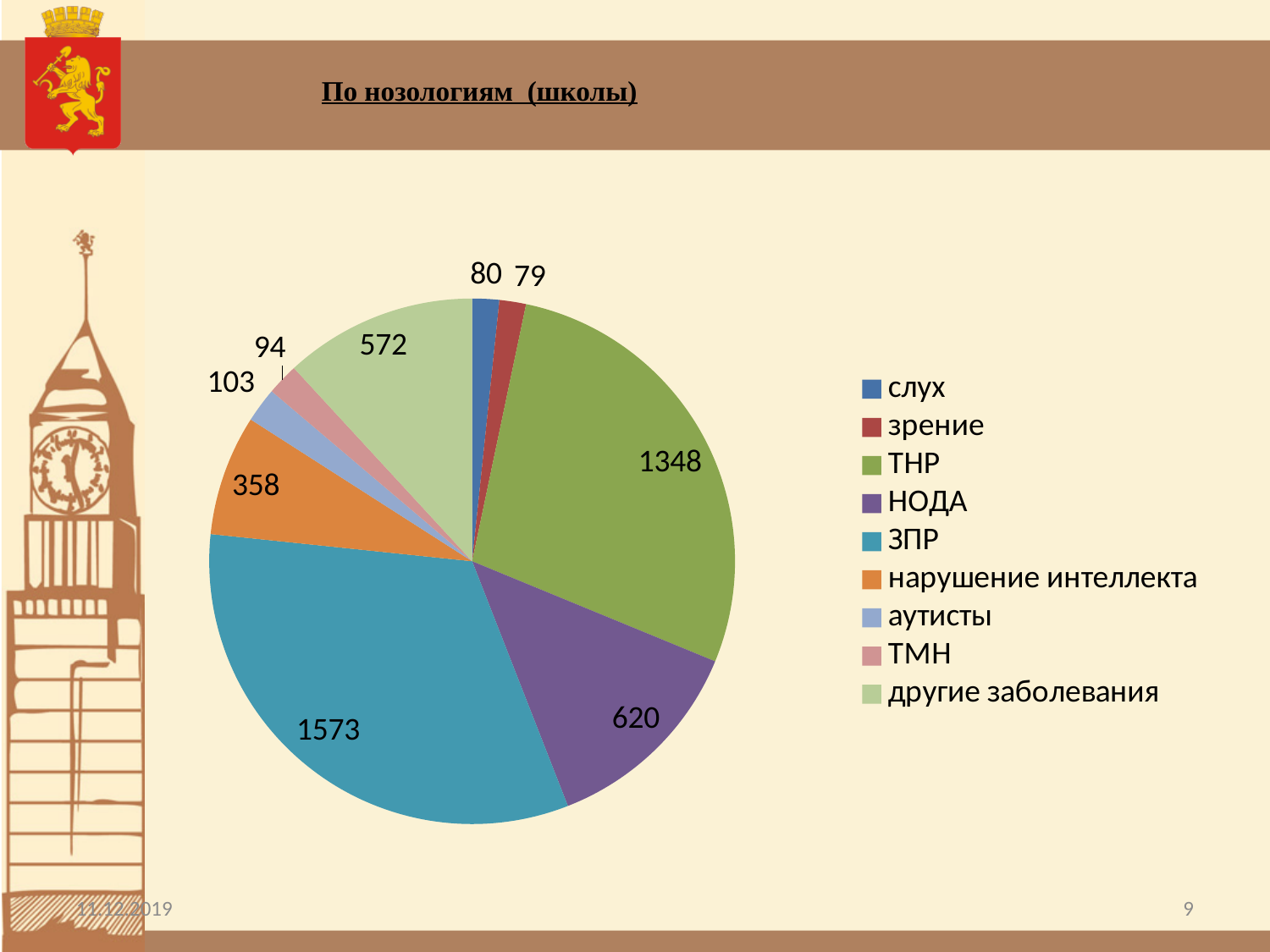

По нозологиям  (школы)

### Chart

| Category | нозологии |
|---|---|
| слух | 80.0 |
| зрение | 79.0 |
| ТНР | 1348.0 |
| НОДА | 620.0 |
| ЗПР | 1573.0 |
| нарушение интеллекта | 358.0 |
| аутисты | 103.0 |
| ТМН | 94.0 |
| другие заболевания | 572.0 |